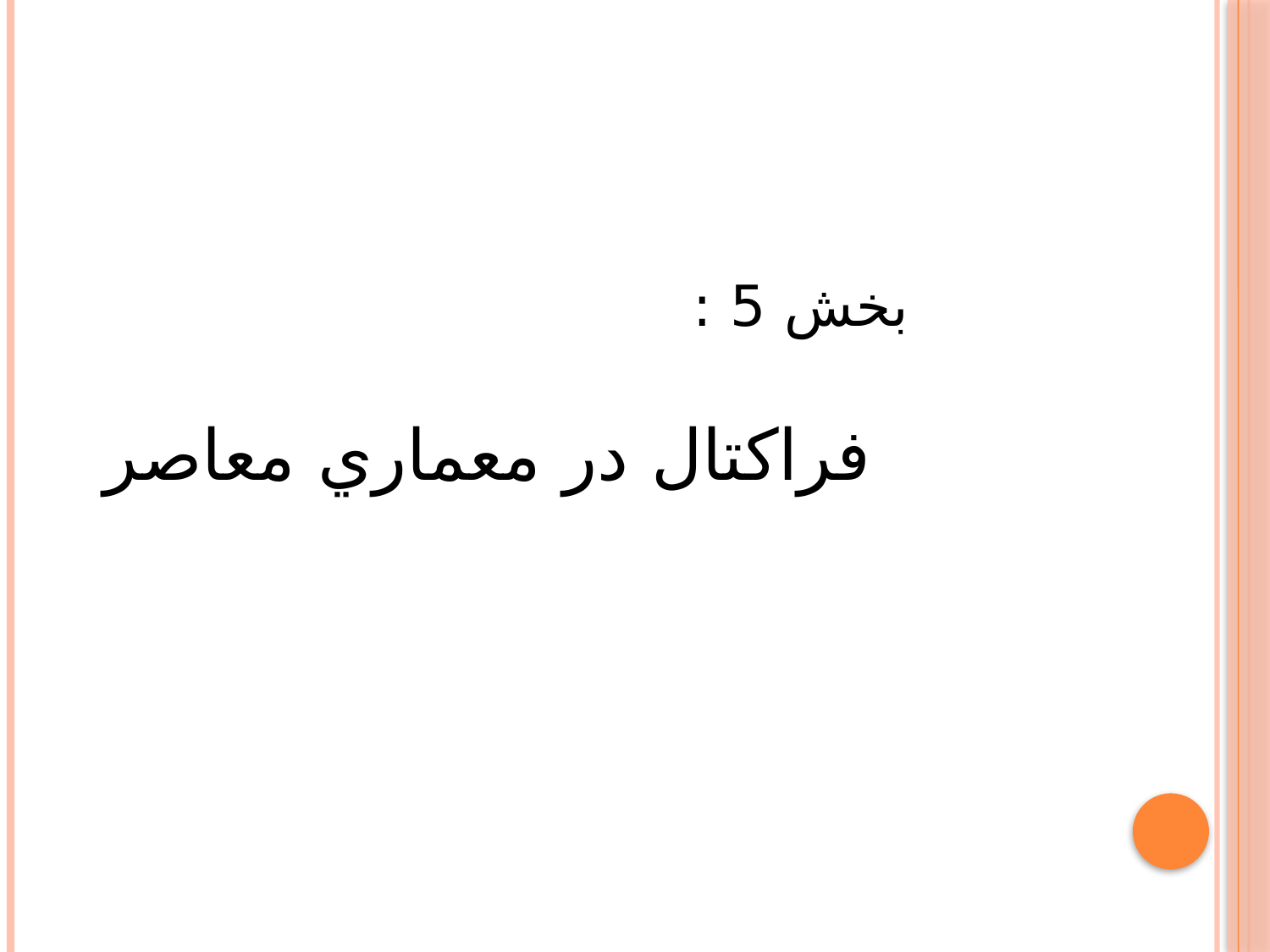

بخش 5 :

                فراکتال در معماري معاصر